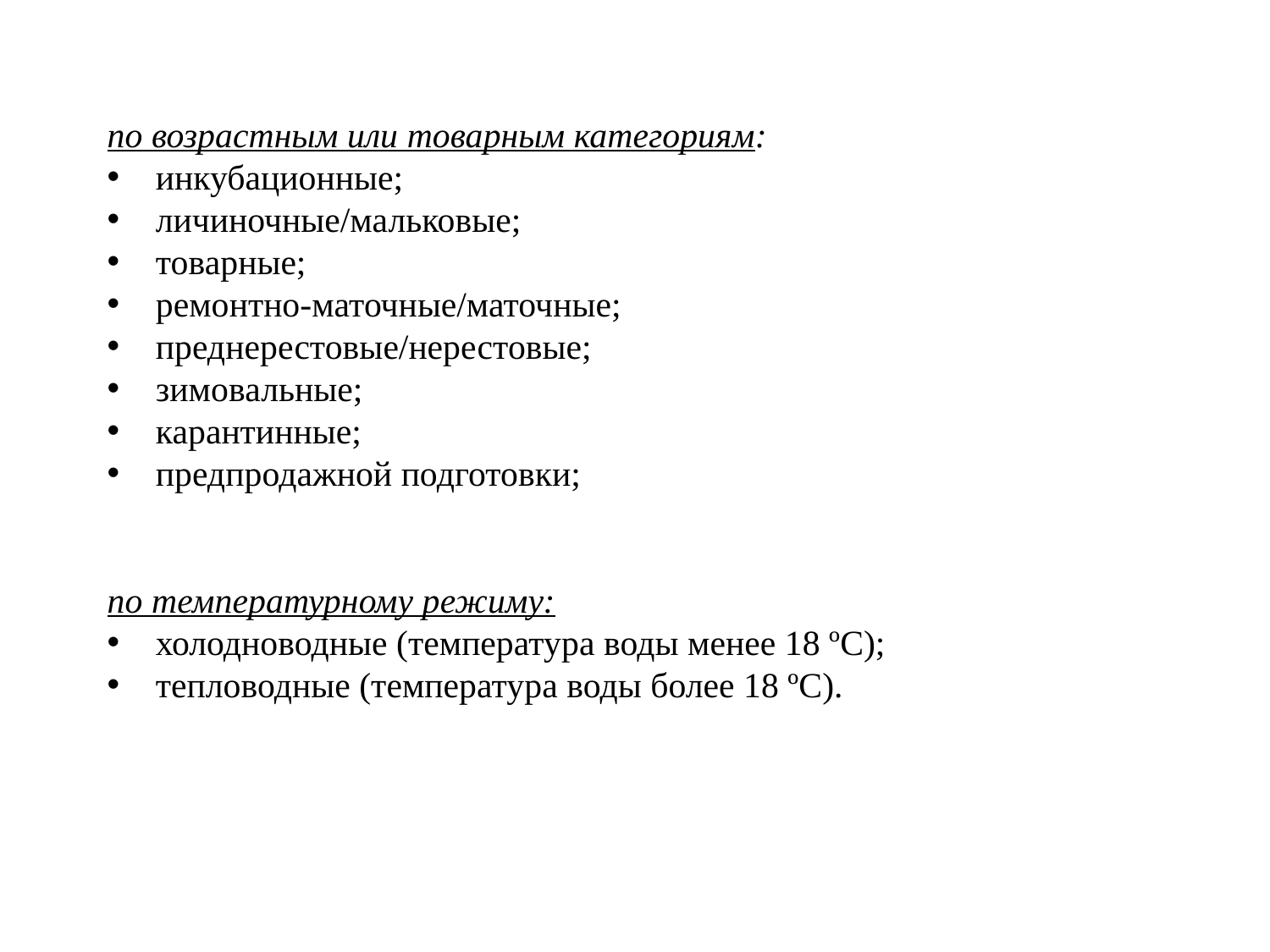

по возрастным или товарным категориям:
 инкубационные;
 личиночные/мальковые;
 товарные;
 ремонтно-маточные/маточные;
 преднерестовые/нерестовые;
 зимовальные;
 карантинные;
 предпродажной подготовки;

по температурному режиму:
 холодноводные (температура воды менее 18 ºС);
 тепловодные (температура воды более 18 ºС).